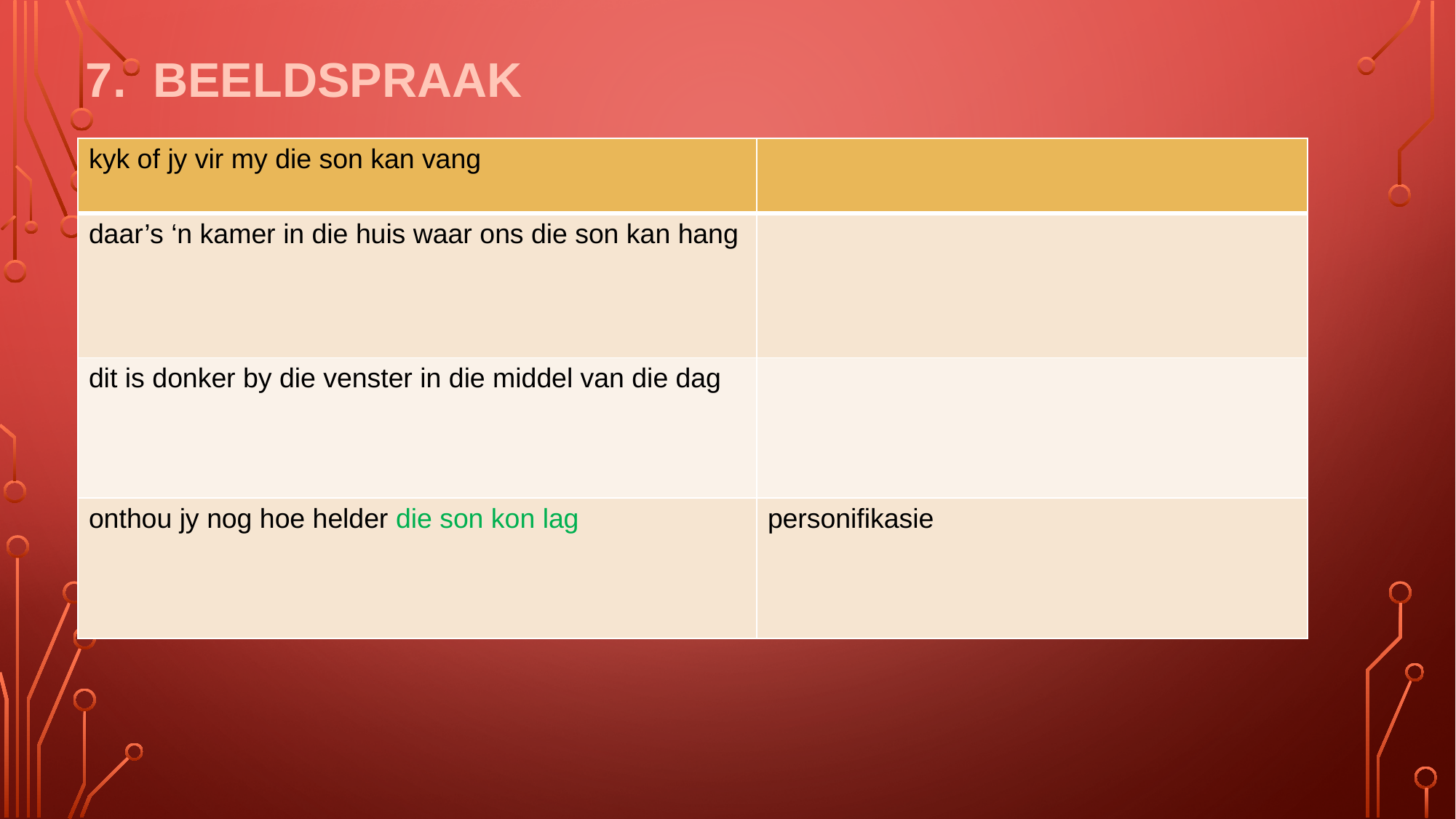

# 7.  beeldspraak
| kyk of jy vir my die son kan vang |  |
| --- | --- |
| daar’s ‘n kamer in die huis waar ons die son kan hang |  |
| dit is donker by die venster in die middel van die dag |  |
| onthou jy nog hoe helder die son kon lag | personifikasie |